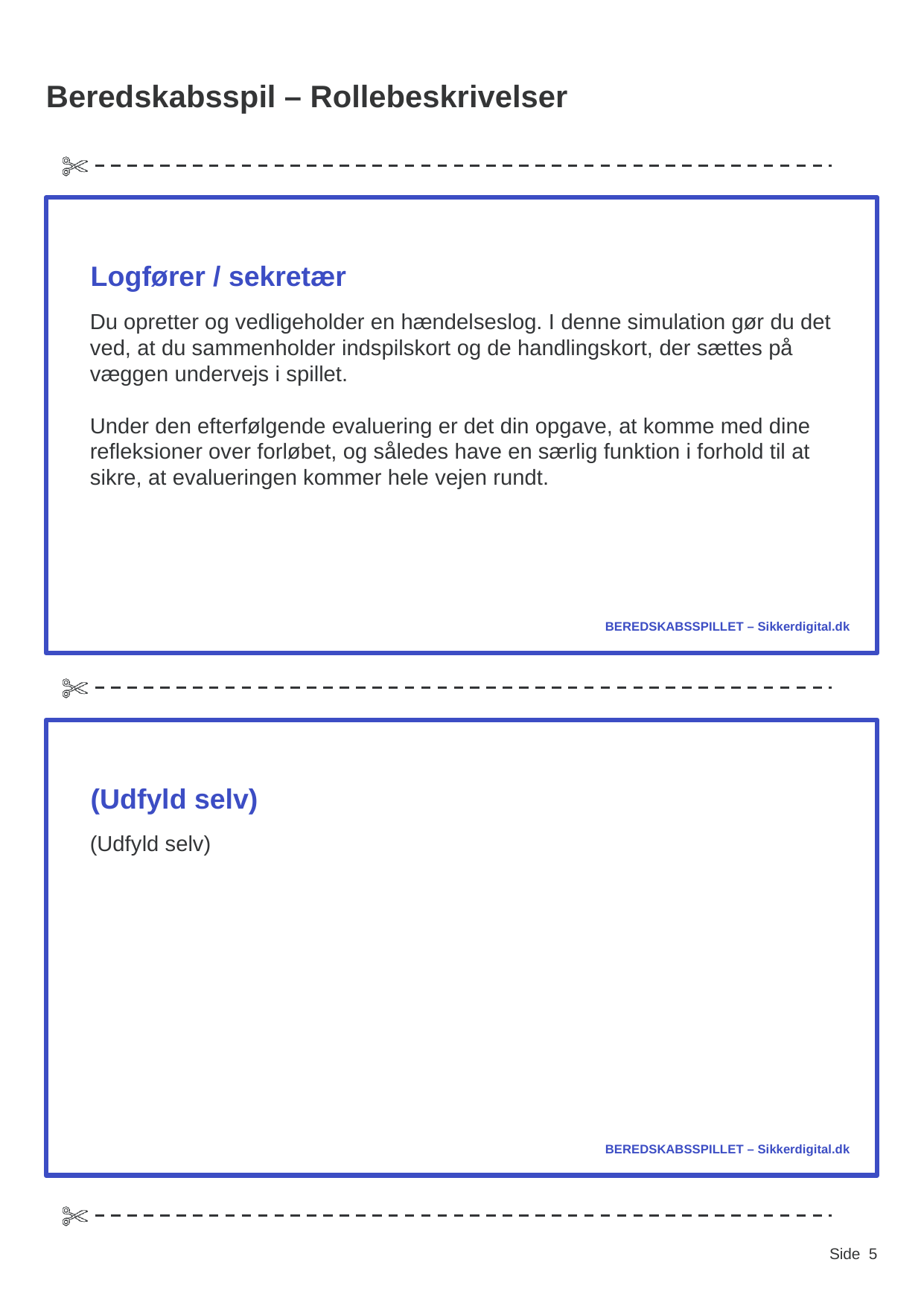

# Beredskabsspil – Rollebeskrivelser
Du opretter og vedligeholder en hændelseslog. I denne simulation gør du det ved, at du sammenholder indspilskort og de handlingskort, der sættes på væggen undervejs i spillet.

Under den efterfølgende evaluering er det din opgave, at komme med dine refleksioner over forløbet, og således have en særlig funktion i forhold til at sikre, at evalueringen kommer hele vejen rundt.

Logfører / sekretær
(Udfyld selv)

(Udfyld selv)